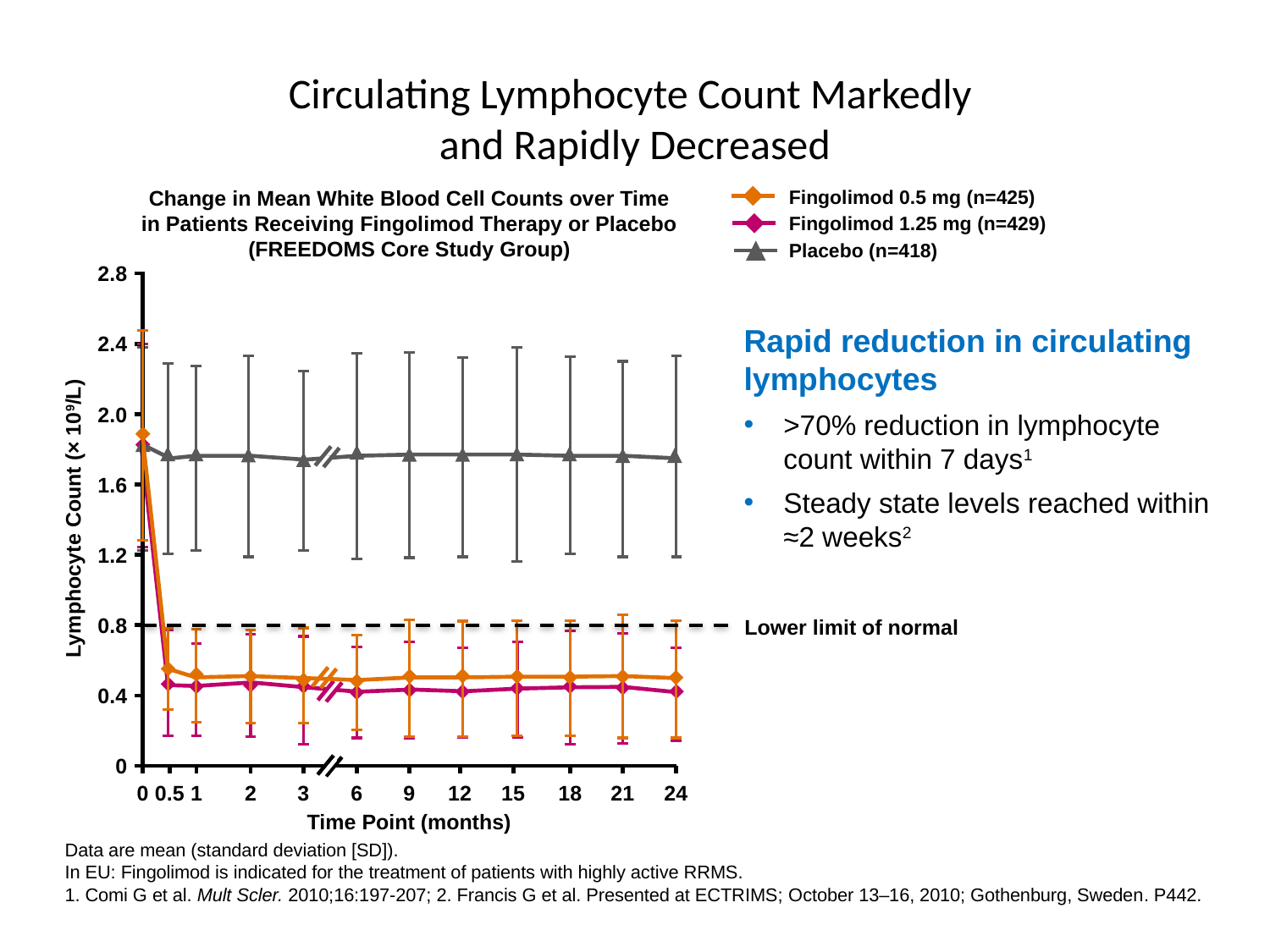

# Circulating Lymphocyte Count Markedly and Rapidly Decreased
Change in Mean White Blood Cell Counts over Time
in Patients Receiving Fingolimod Therapy or Placebo
(FREEDOMS Core Study Group)
Fingolimod 0.5 mg (n=425)
Fingolimod 1.25 mg (n=429)
Placebo (n=418)

2.8

2.4

2.0

1.6
Lymphocyte Count (× 109/L)
1.2
0.8

0.4

0

0
0.5
1
2
3
6
9
12
15
18
21
24
Time Point (months)
Rapid reduction in circulating lymphocytes
>70% reduction in lymphocyte count within 7 days1
Steady state levels reached within ≈2 weeks2
Lower limit of normal
Data are mean (standard deviation [SD]).
In EU: Fingolimod is indicated for the treatment of patients with highly active RRMS.
1. Comi G et al. Mult Scler. 2010;16:197-207; 2. Francis G et al. Presented at ECTRIMS; October 13–16, 2010; Gothenburg, Sweden. P442.